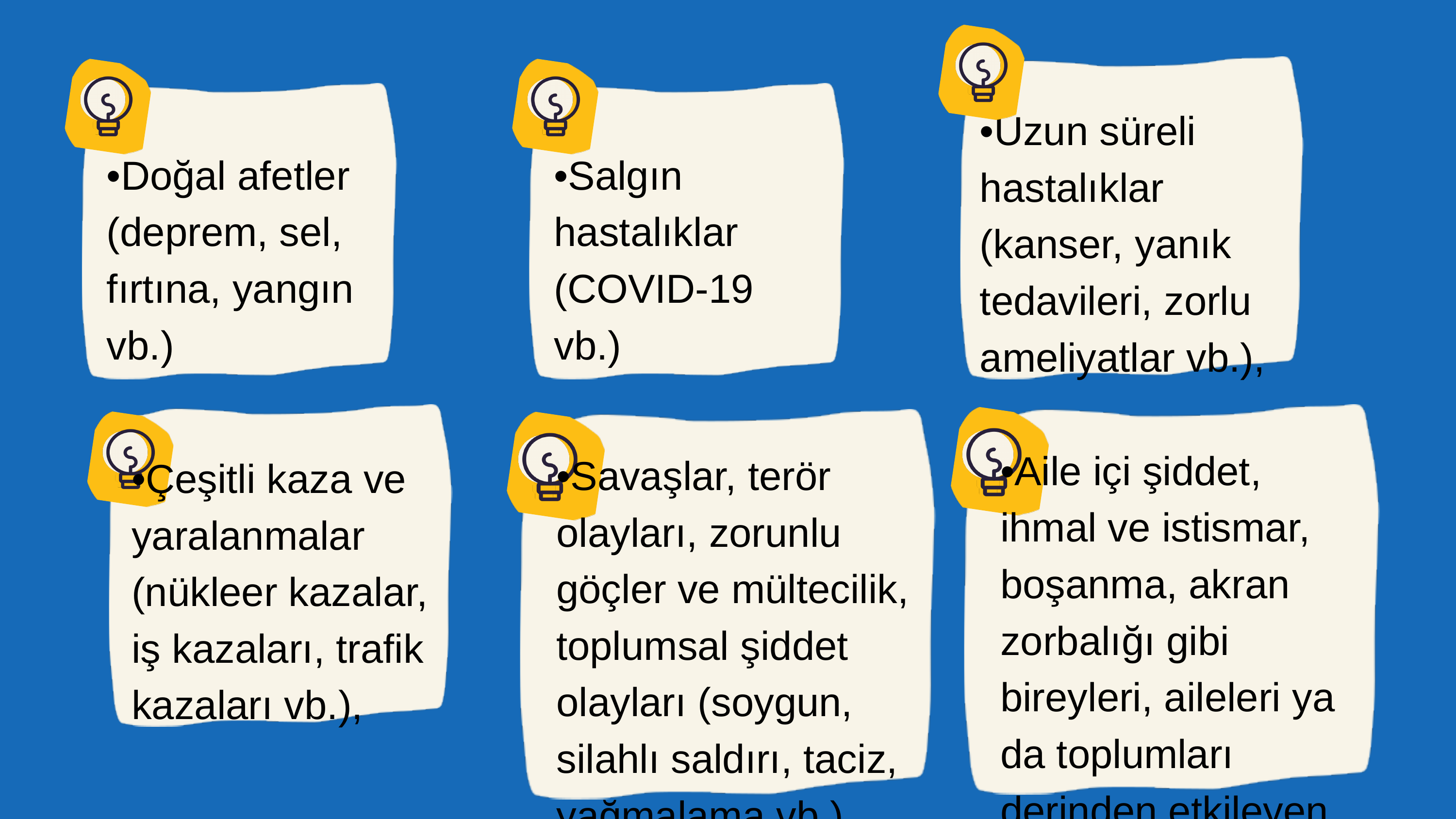

•Doğal afetler (deprem, sel, fırtına, yangın vb.)

•Salgın hastalıklar (COVID-19 vb.)

•Uzun süreli hastalıklar (kanser, yanık tedavileri, zorlu ameliyatlar vb.),

•Aile içi şiddet, ihmal ve istismar, boşanma, akran zorbalığı gibi bireyleri, aileleri ya da toplumları derinden etkileyen çok çeşitli olaylar...

•Savaşlar, terör olayları, zorunlu göçler ve mültecilik, toplumsal şiddet olayları (soygun, silahlı saldırı, taciz, yağmalama vb.)

•Çeşitli kaza ve yaralanmalar (nükleer kazalar, iş kazaları, trafik kazaları vb.),